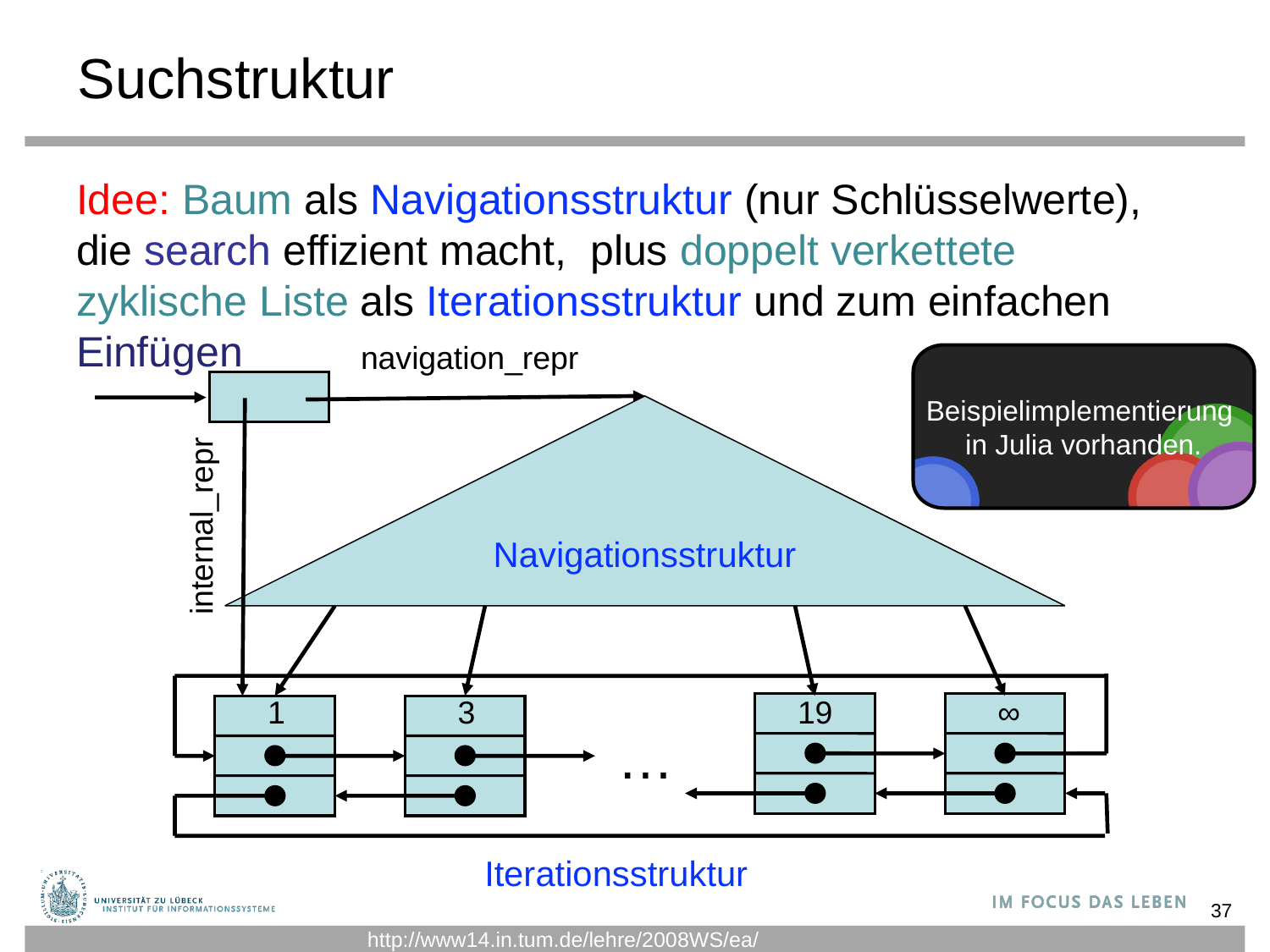

# Suchstruktur
Idee: Baum als Navigationsstruktur (nur Schlüsselwerte), die search effizient macht,  plus doppelt verkettete zyklische Liste als Iterationsstruktur und zum einfachen Einfügen
navigation_repr
Beispielimplementierung
in Julia vorhanden.

Navigationsstruktur

internal_repr

3

19
∞
1

…

Iterationsstruktur
37
http://www14.in.tum.de/lehre/2008WS/ea/index.html.de